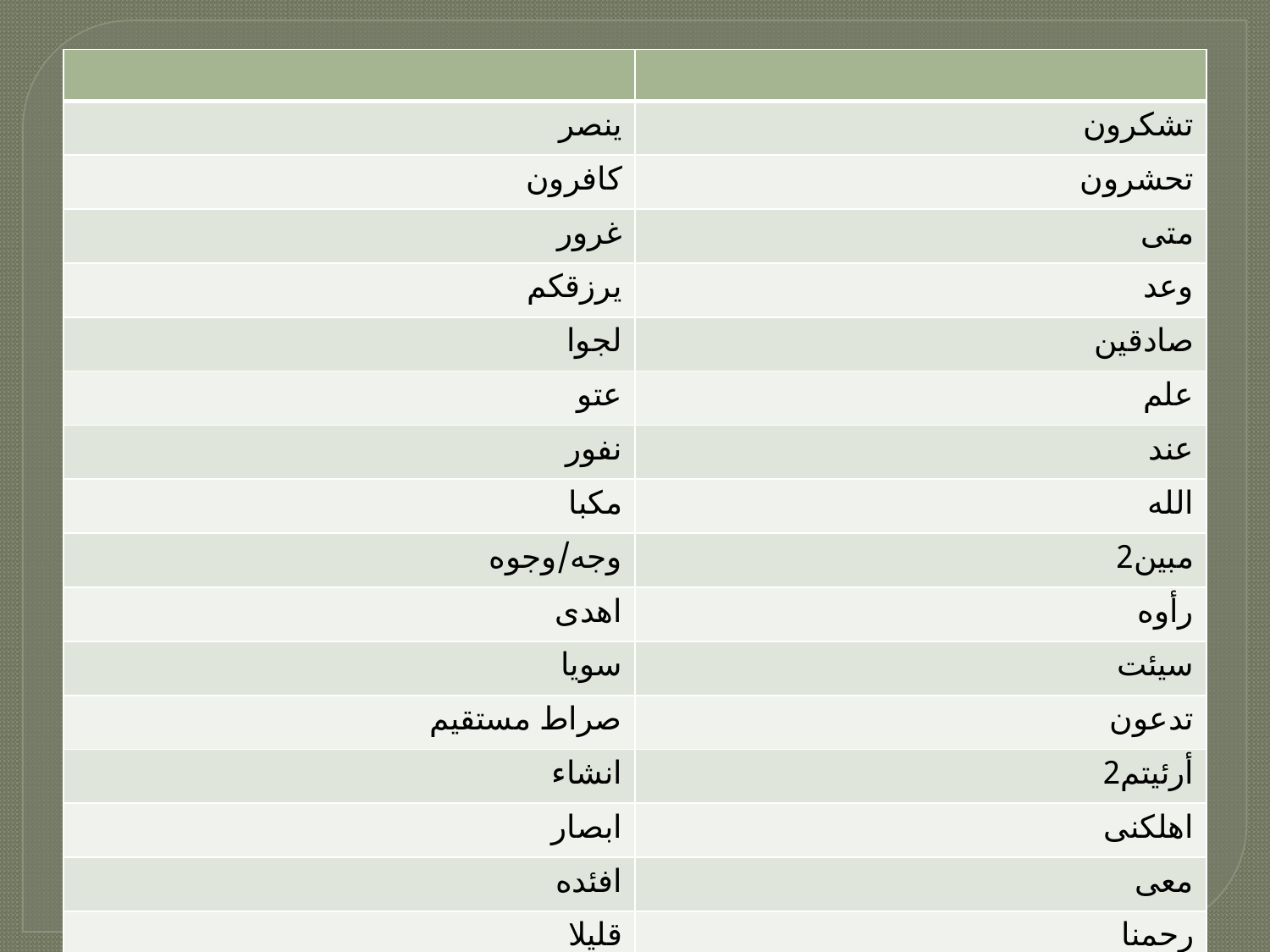

|  |  |
| --- | --- |
| ینصر | تشکرون |
| کافرون | تحشرون |
| غرور | متی |
| یرزقکم | وعد |
| لجوا | صادقین |
| عتو | علم |
| نفور | عند |
| مکبا | الله |
| وجه/وجوه | مبین2 |
| اهدی | رأوه |
| سویا | سیئت |
| صراط مستقیم | تدعون |
| انشاء | أرئیتم2 |
| ابصار | اهلکنی |
| افئده | معی |
| قلیلا | رحمنا |